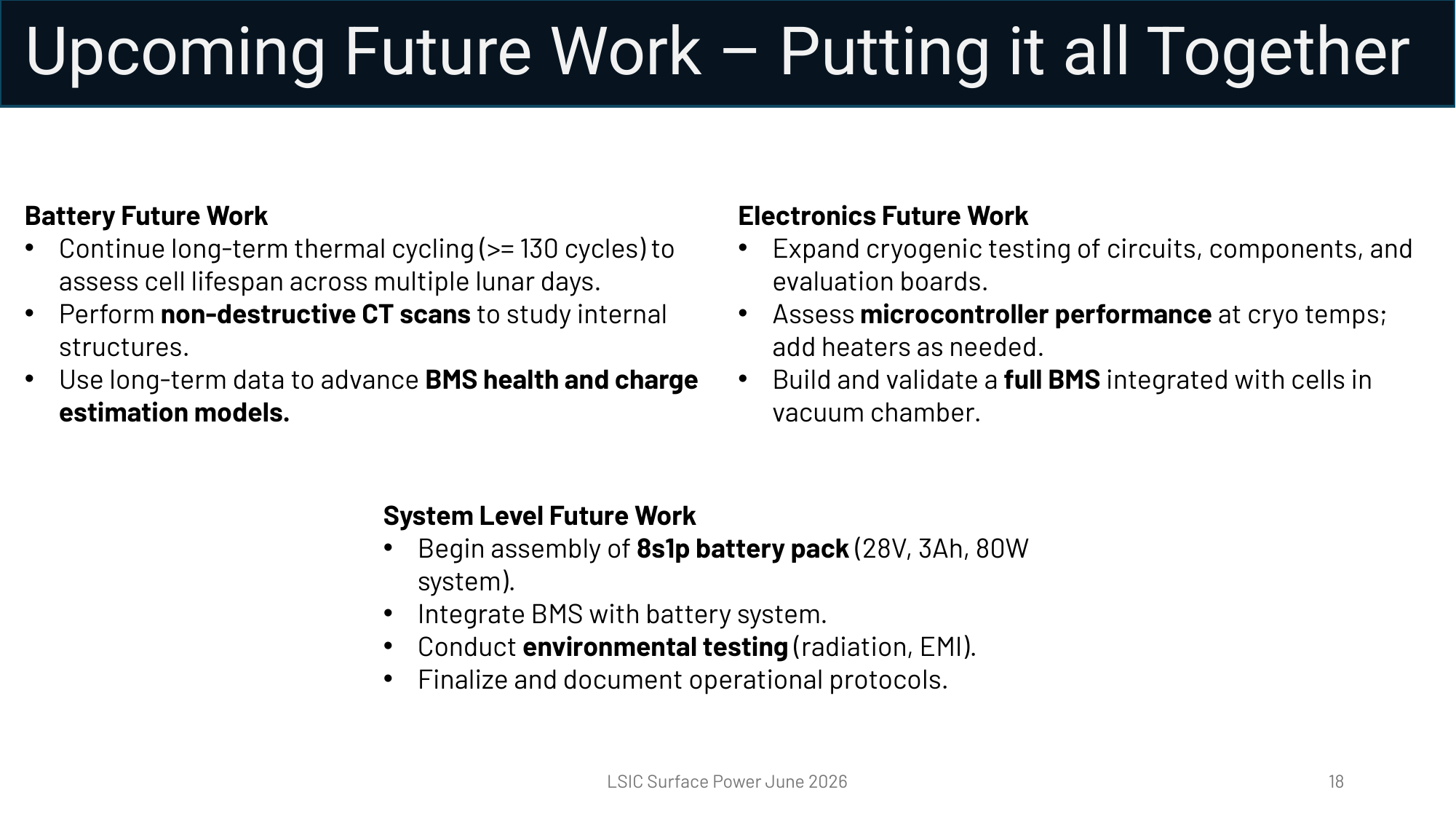

Upcoming Future Work – Putting it all Together
Battery Future Work
Continue long-term thermal cycling (>= 130 cycles) to assess cell lifespan across multiple lunar days.
Perform non-destructive CT scans to study internal structures.
Use long-term data to advance BMS health and charge estimation models.
Electronics Future Work
Expand cryogenic testing of circuits, components, and evaluation boards.
Assess microcontroller performance at cryo temps; add heaters as needed.
Build and validate a full BMS integrated with cells in vacuum chamber.
System Level Future Work
Begin assembly of 8s1p battery pack (28V, 3Ah, 80W system).
Integrate BMS with battery system.
Conduct environmental testing (radiation, EMI).
Finalize and document operational protocols.
LSIC Surface Power June 2026
18